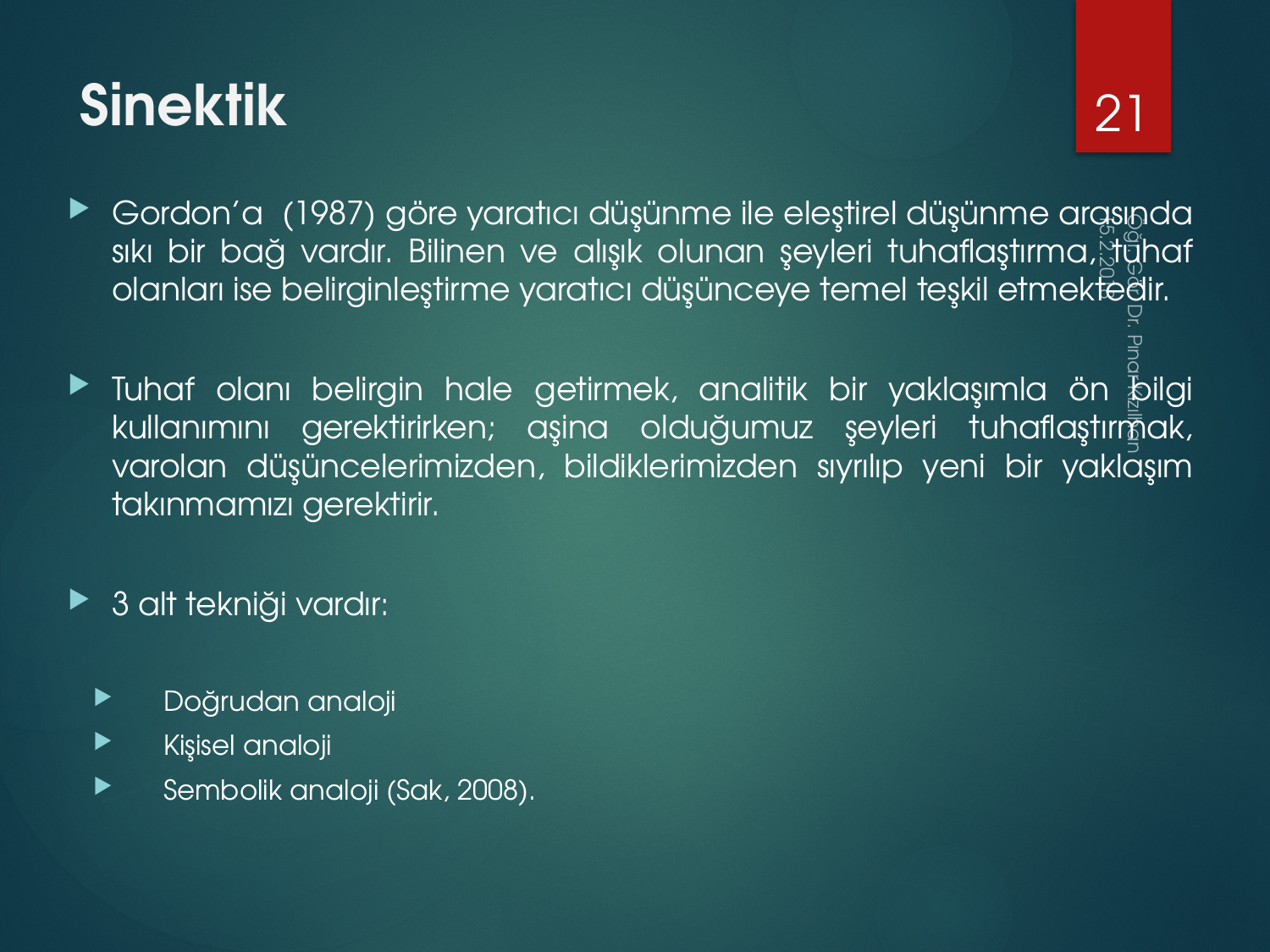

21
# Sinektik
Gordon’a  (1987) göre yaratıcı düşünme ile eleştirel düşünme arasında sıkı bir bağ vardır. Bilinen ve alışık olunan şeyleri tuhaflaştırma, tuhaf olanları ise belirginleştirme yaratıcı düşünceye temel teşkil etmektedir.

Tuhaf olanı belirgin hale getirmek, analitik bir yaklaşımla ön bilgi kullanımını gerektirirken; aşina olduğumuz şeyleri tuhaflaştırmak, varolan düşüncelerimizden, bildiklerimizden sıyrılıp yeni bir yaklaşım takınmamızı gerektirir.

3 alt tekniği vardır:

Doğrudan analoji
Kişisel analoji
Sembolik analoji (Sak, 2008).

15.2.2018
Öğr. Gör. Dr. Pınar Kızılhan